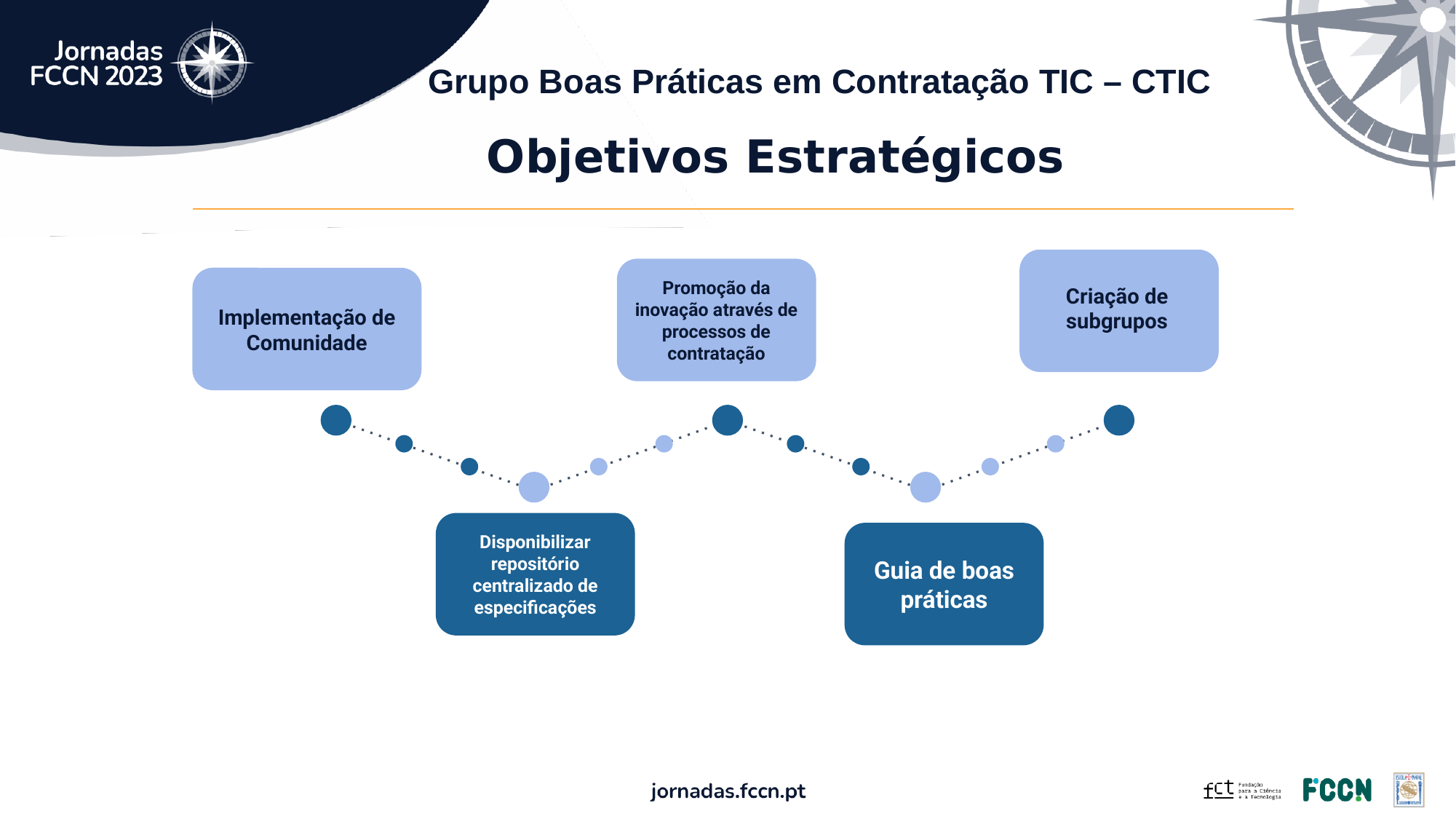

Grupo Boas Práticas em Contratação TIC – CTIC

# Objetivos Estratégicos

Promoção da inovação através de processos de contratação
Implementação de Comunidade
Criação de subgrupos

Disponibilizar repositório centralizado de especificações
Guia de boas práticas